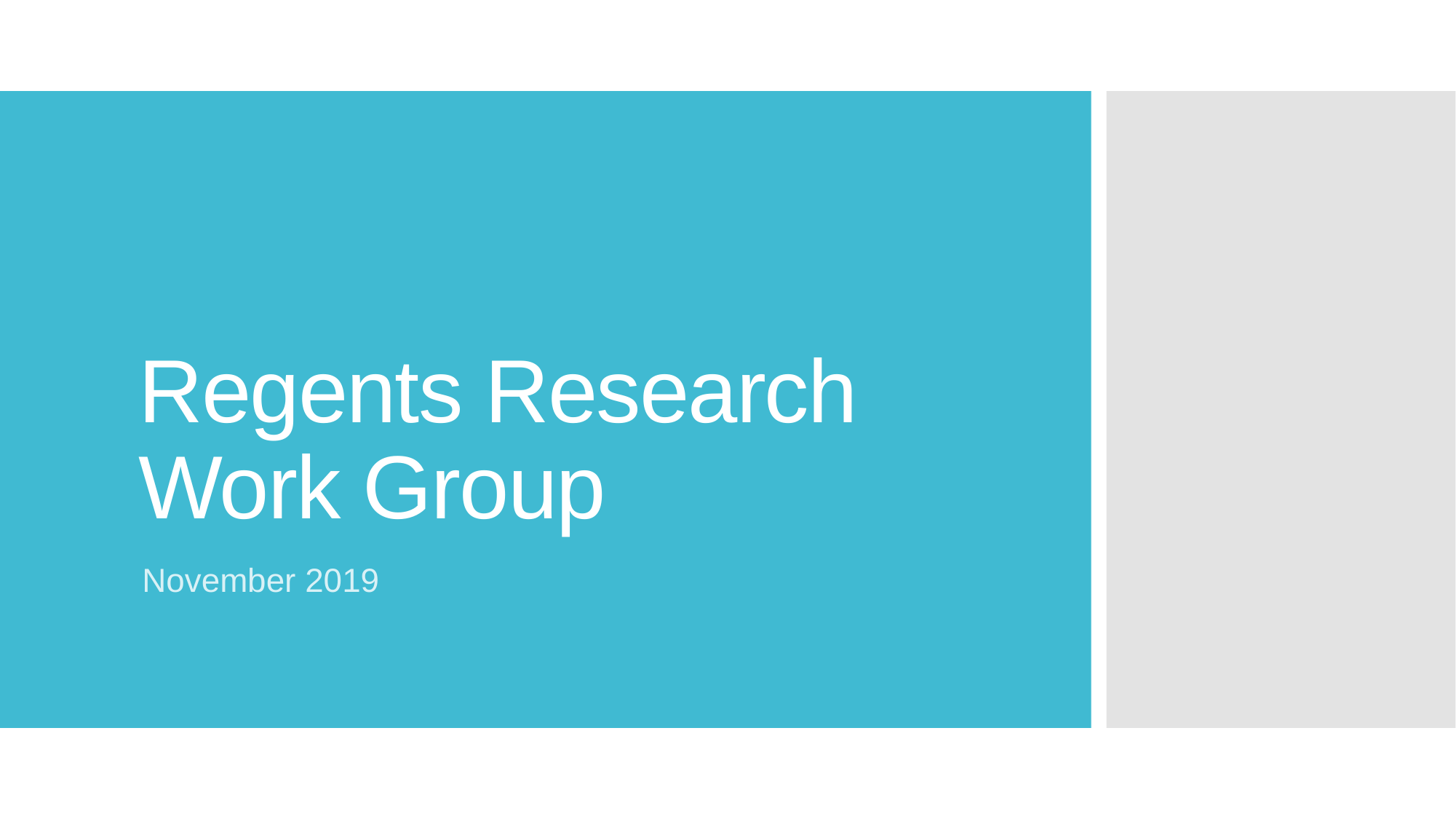

# Regents Research Work Group
November 2019